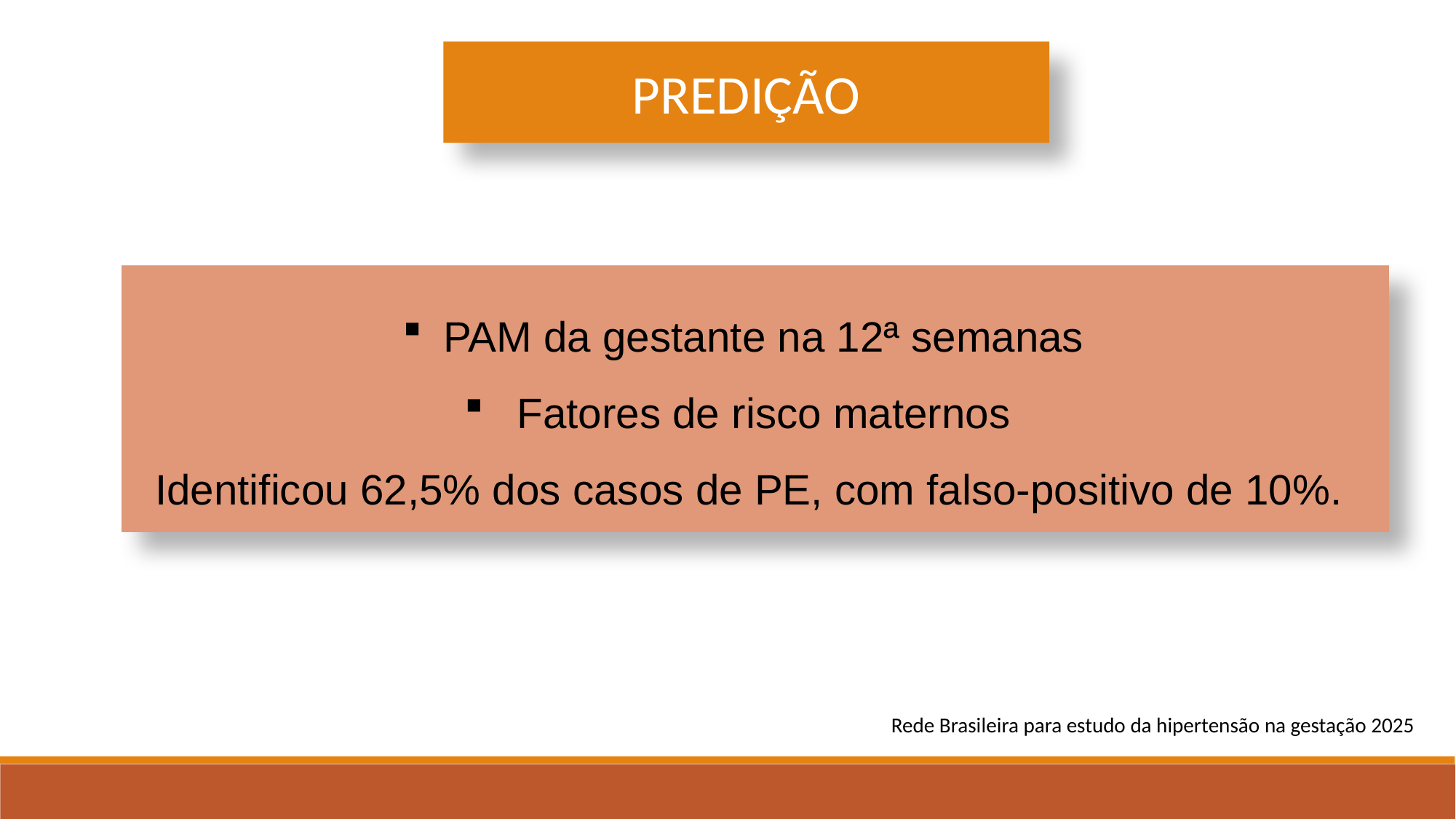

PREDIÇÃO
PAM da gestante na 12ª semanas
 Fatores de risco maternos
Identificou 62,5% dos casos de PE, com falso-positivo de 10%.
Rede Brasileira para estudo da hipertensão na gestação 2025